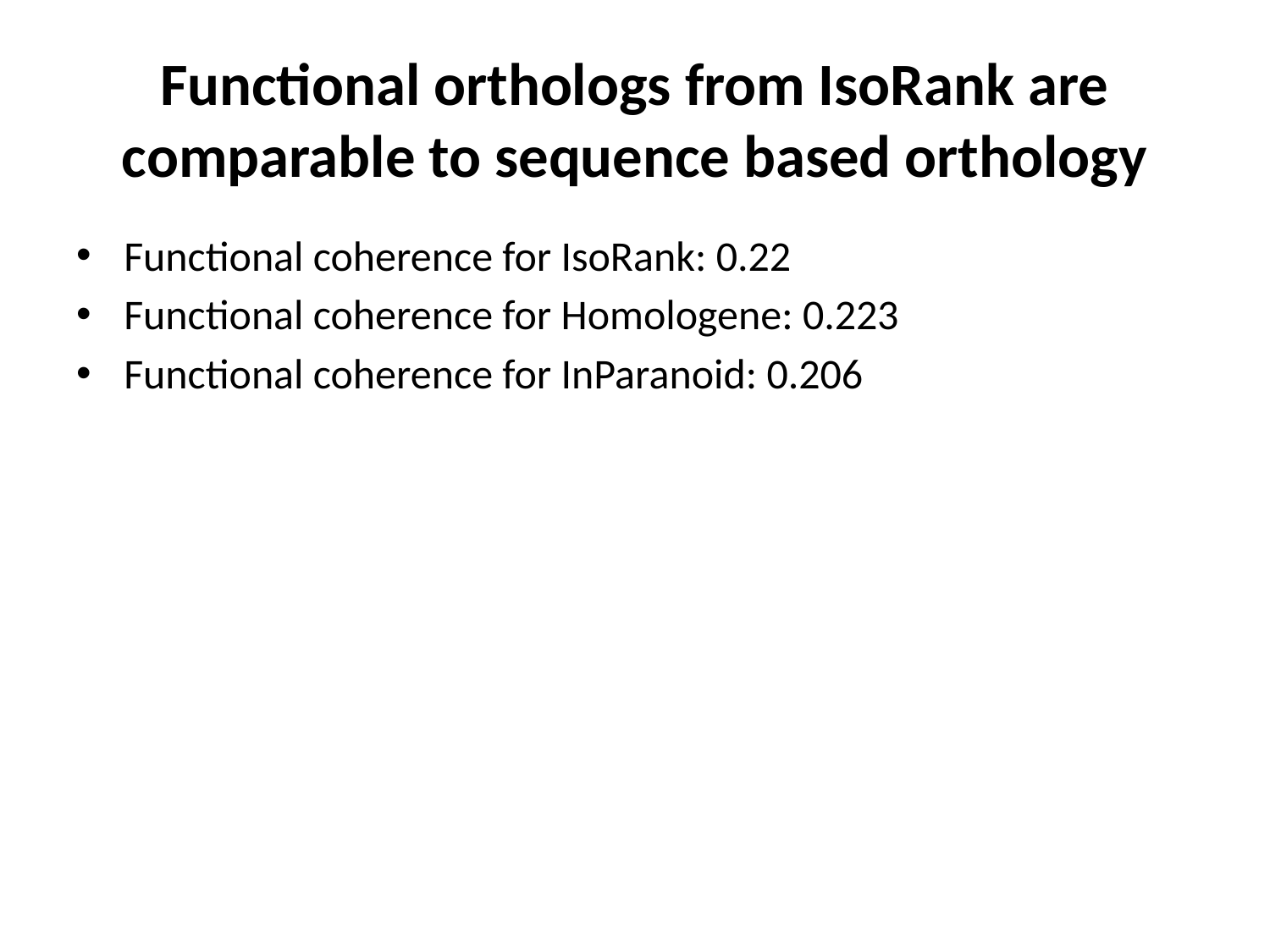

# Functional orthologs from IsoRank are comparable to sequence based orthology
Functional coherence for IsoRank: 0.22
Functional coherence for Homologene: 0.223
Functional coherence for InParanoid: 0.206